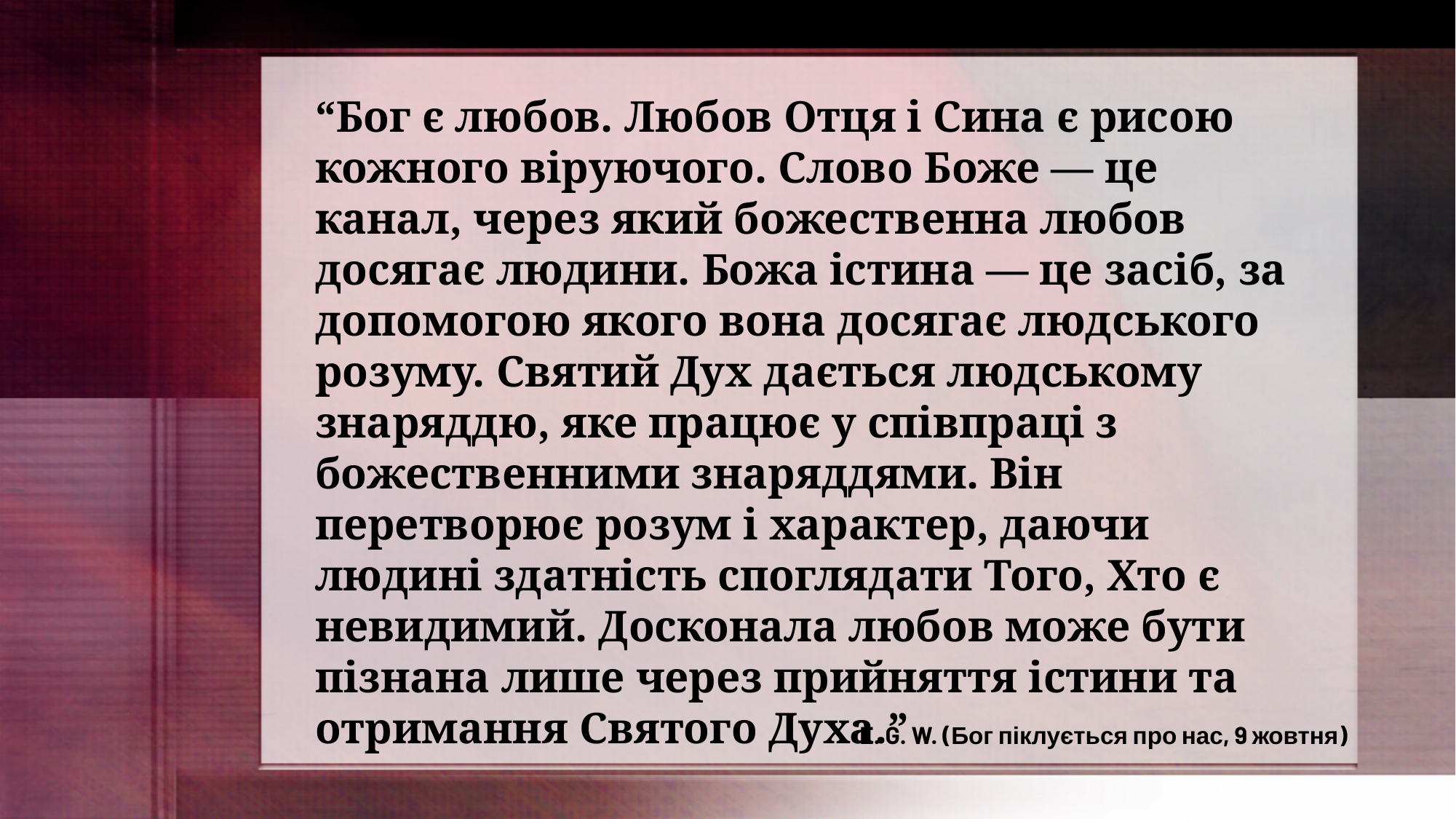

“Бог є любов. Любов Отця і Сина є рисою кожного віруючого. Слово Боже — це канал, через який божественна любов досягає людини. Божа істина — це засіб, за допомогою якого вона досягає людського розуму. Святий Дух дається людському знаряддю, яке працює у співпраці з божественними знаряддями. Він перетворює розум і характер, даючи людині здатність споглядати Того, Хто є невидимий. Досконала любов може бути пізнана лише через прийняття істини та отримання Святого Духа.”
E. G. W. (Бог піклується про нас, 9 жовтня)